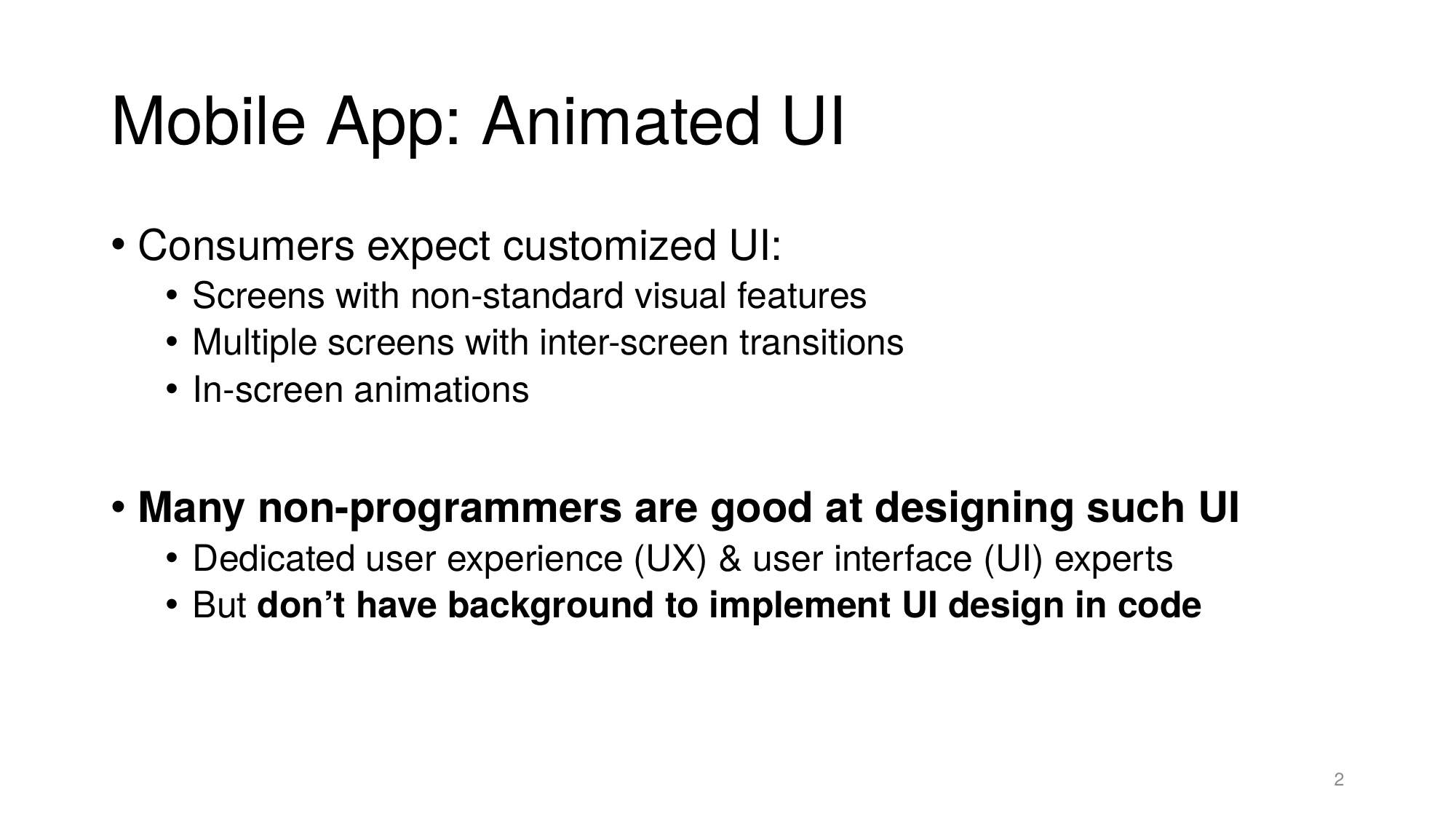

# Mobile App: Animated UI
Consumers expect customized UI:
Screens with non-standard visual features
Multiple screens with inter-screen transitions
In-screen animations

Many non-programmers are good at designing such UI
Dedicated user experience (UX) & user interface (UI) experts
But don’t have background to implement UI design in code
2